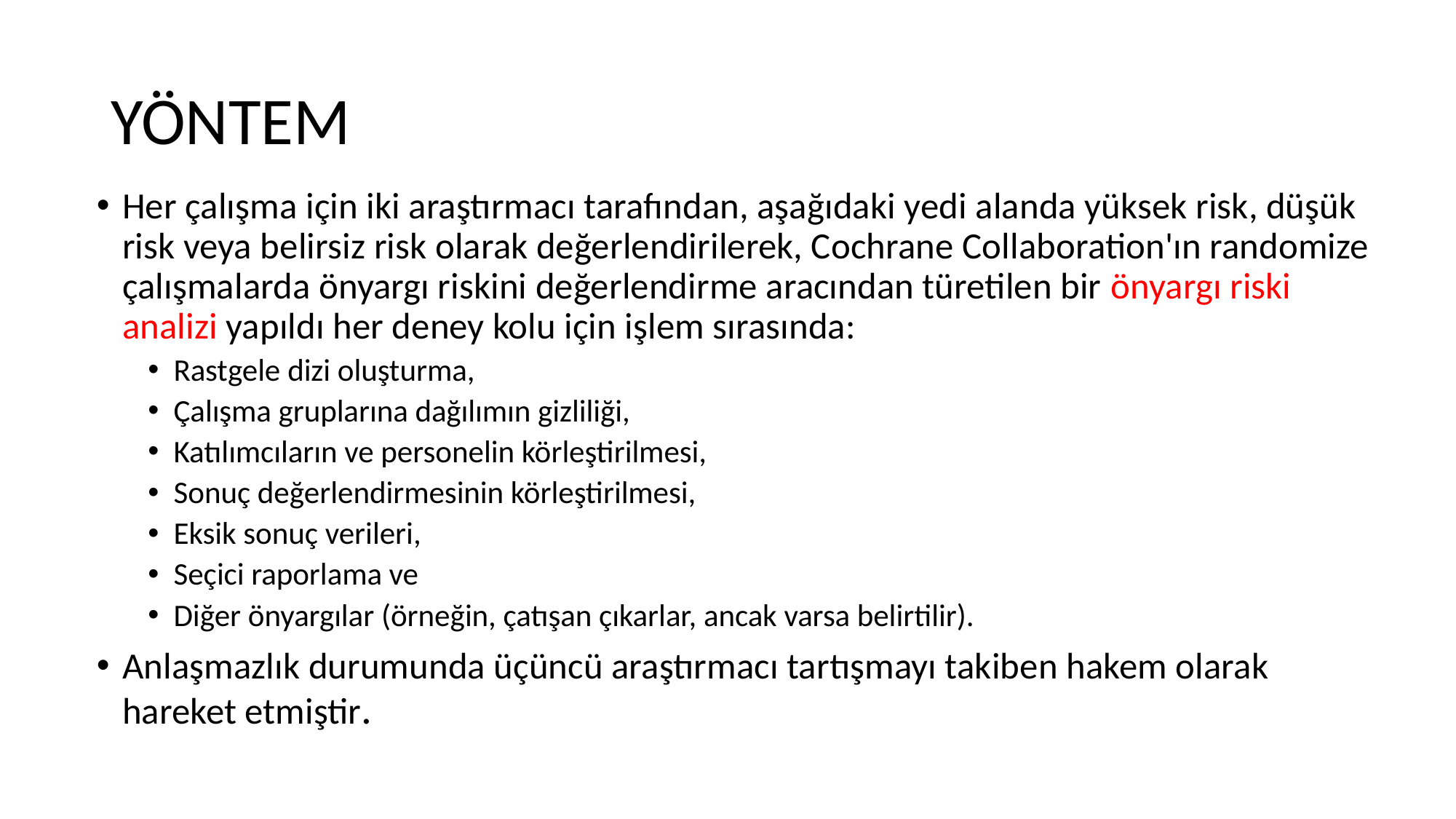

# YÖNTEM
Her çalışma için iki araştırmacı tarafından, aşağıdaki yedi alanda yüksek risk, düşük risk veya belirsiz risk olarak değerlendirilerek, Cochrane Collaboration'ın randomize çalışmalarda önyargı riskini değerlendirme aracından türetilen bir önyargı riski analizi yapıldı her deney kolu için işlem sırasında:
Rastgele dizi oluşturma,
Çalışma gruplarına dağılımın gizliliği,
Katılımcıların ve personelin körleştirilmesi,
Sonuç değerlendirmesinin körleştirilmesi,
Eksik sonuç verileri,
Seçici raporlama ve
Diğer önyargılar (örneğin, çatışan çıkarlar, ancak varsa belirtilir).
Anlaşmazlık durumunda üçüncü araştırmacı tartışmayı takiben hakem olarak hareket etmiştir.